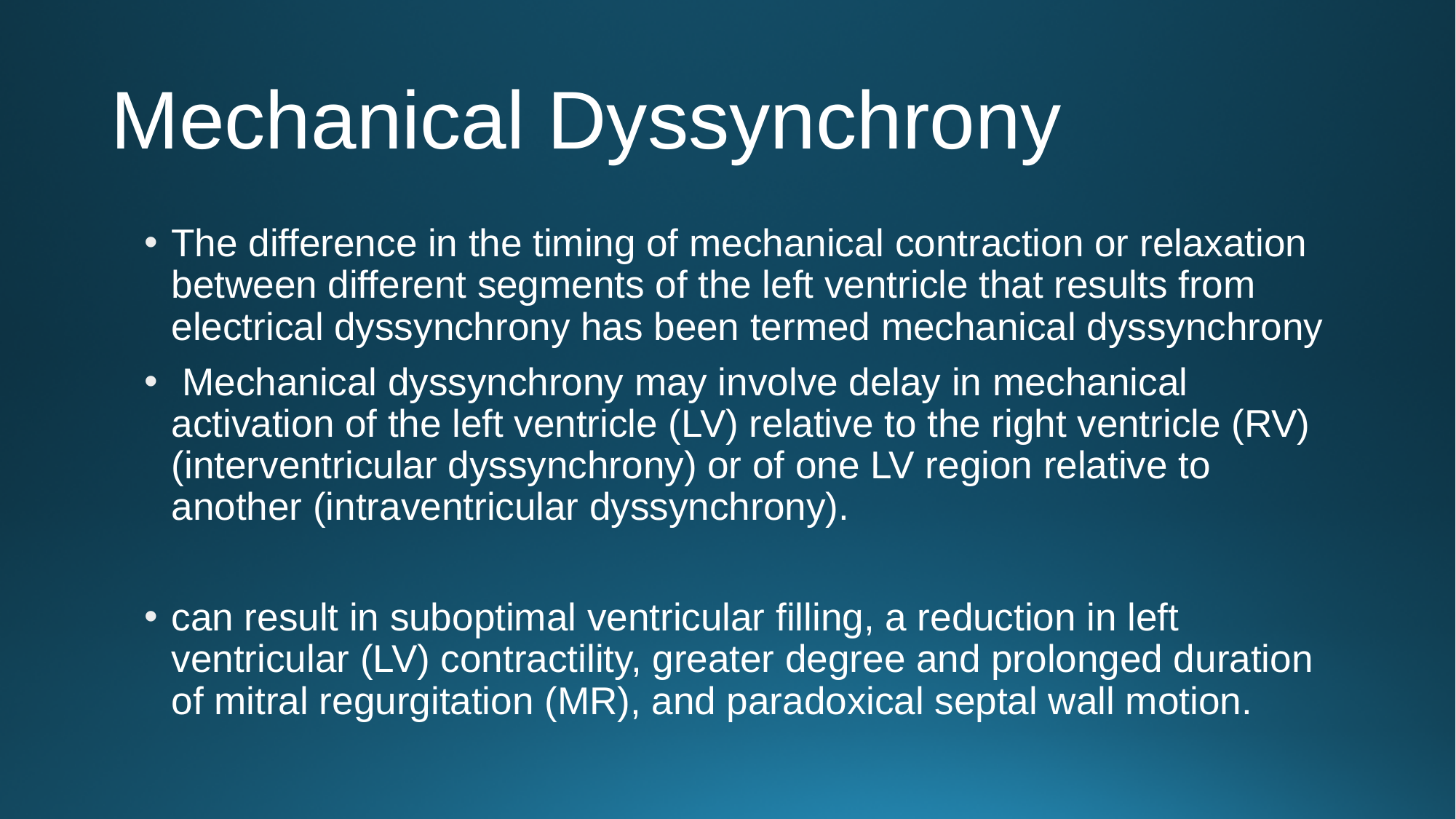

# Mechanical Dyssynchrony
The difference in the timing of mechanical contraction or relaxation between different segments of the left ventricle that results from electrical dyssynchrony has been termed mechanical dyssynchrony
 Mechanical dyssynchrony may involve delay in mechanical activation of the left ventricle (LV) relative to the right ventricle (RV) (interventricular dyssynchrony) or of one LV region relative to another (intraventricular dyssynchrony).

can result in suboptimal ventricular filling, a reduction in left ventricular (LV) contractility, greater degree and prolonged duration of mitral regurgitation (MR), and paradoxical septal wall motion.